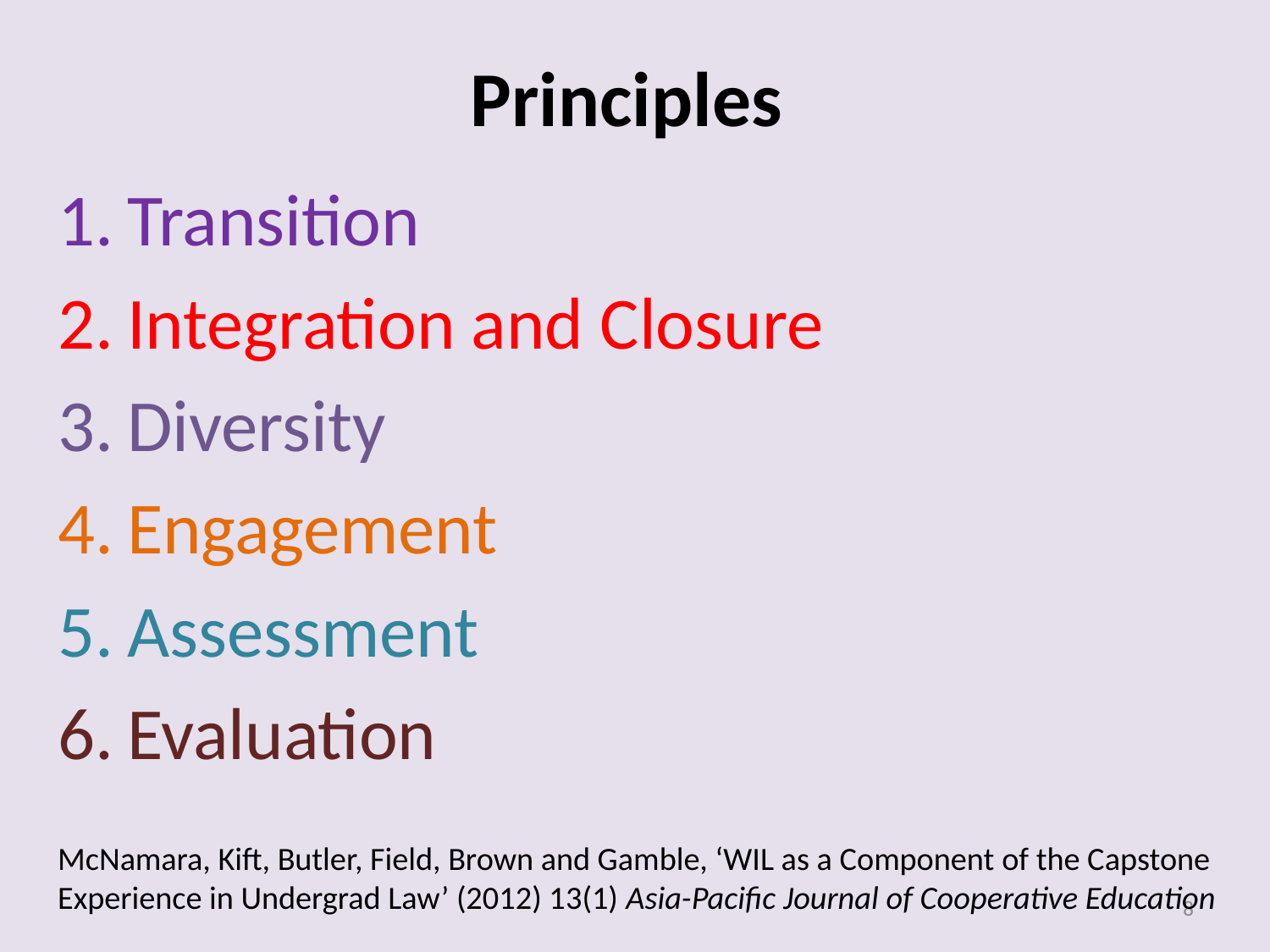

# Principles
Transition
Integration and Closure
Diversity
Engagement
Assessment
Evaluation

McNamara, Kift, Butler, Field, Brown and Gamble, ‘WIL as a Component of the Capstone Experience in Undergrad Law’ (2012) 13(1) Asia-Pacific Journal of Cooperative Education

8